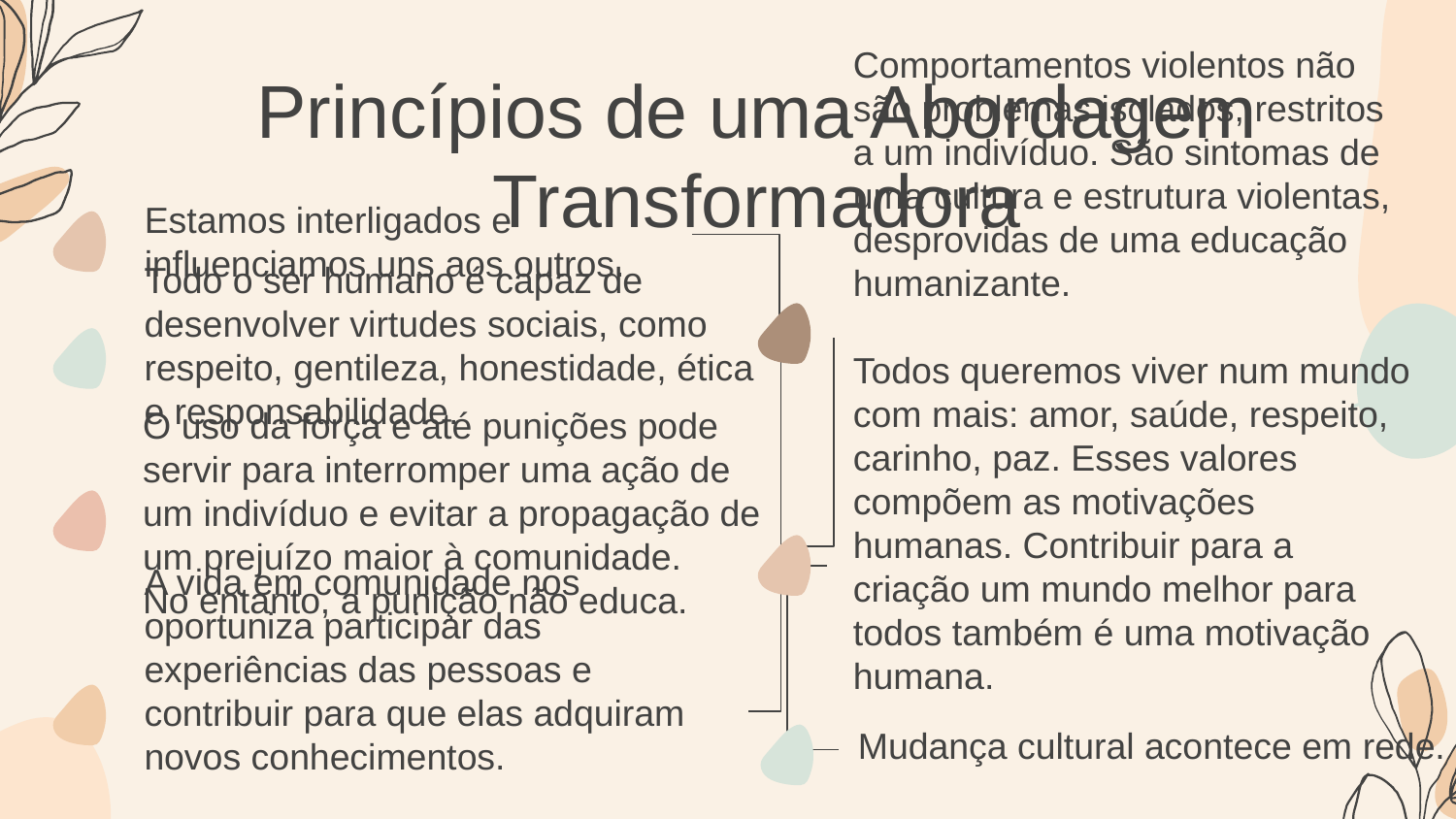

# Princípios de uma Abordagem Transformadora
Estamos interligados e influenciamos uns aos outros.

Comportamentos violentos não são problemas isolados, restritos a um indivíduo. São sintomas de uma cultura e estrutura violentas, desprovidas de uma educação humanizante.

Todos queremos viver num mundo com mais: amor, saúde, respeito, carinho, paz. Esses valores compõem as motivações humanas. Contribuir para a criação um mundo melhor para todos também é uma motivação humana.
Todo o ser humano é capaz de desenvolver virtudes sociais, como respeito, gentileza, honestidade, ética e responsabilidade.

O uso da força e até punições pode servir para interromper uma ação de um indivíduo e evitar a propagação de um prejuízo maior à comunidade.
No entanto, a punição não educa.

A vida em comunidade nos oportuniza participar das experiências das pessoas e contribuir para que elas adquiram novos conhecimentos.
Mudança cultural acontece em rede.